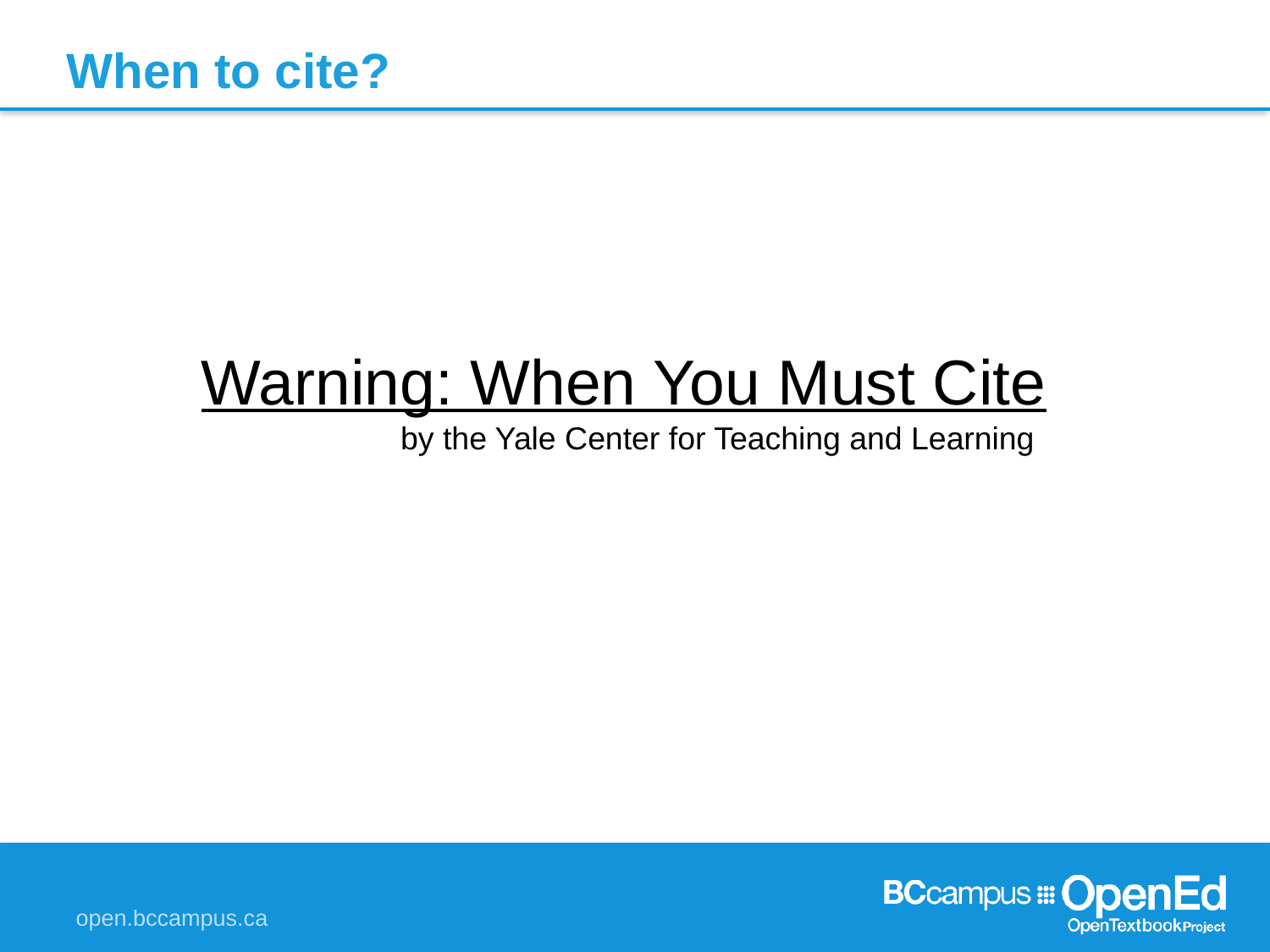

When to cite?

Warning: When You Must Cite
by the Yale Center for Teaching and Learning